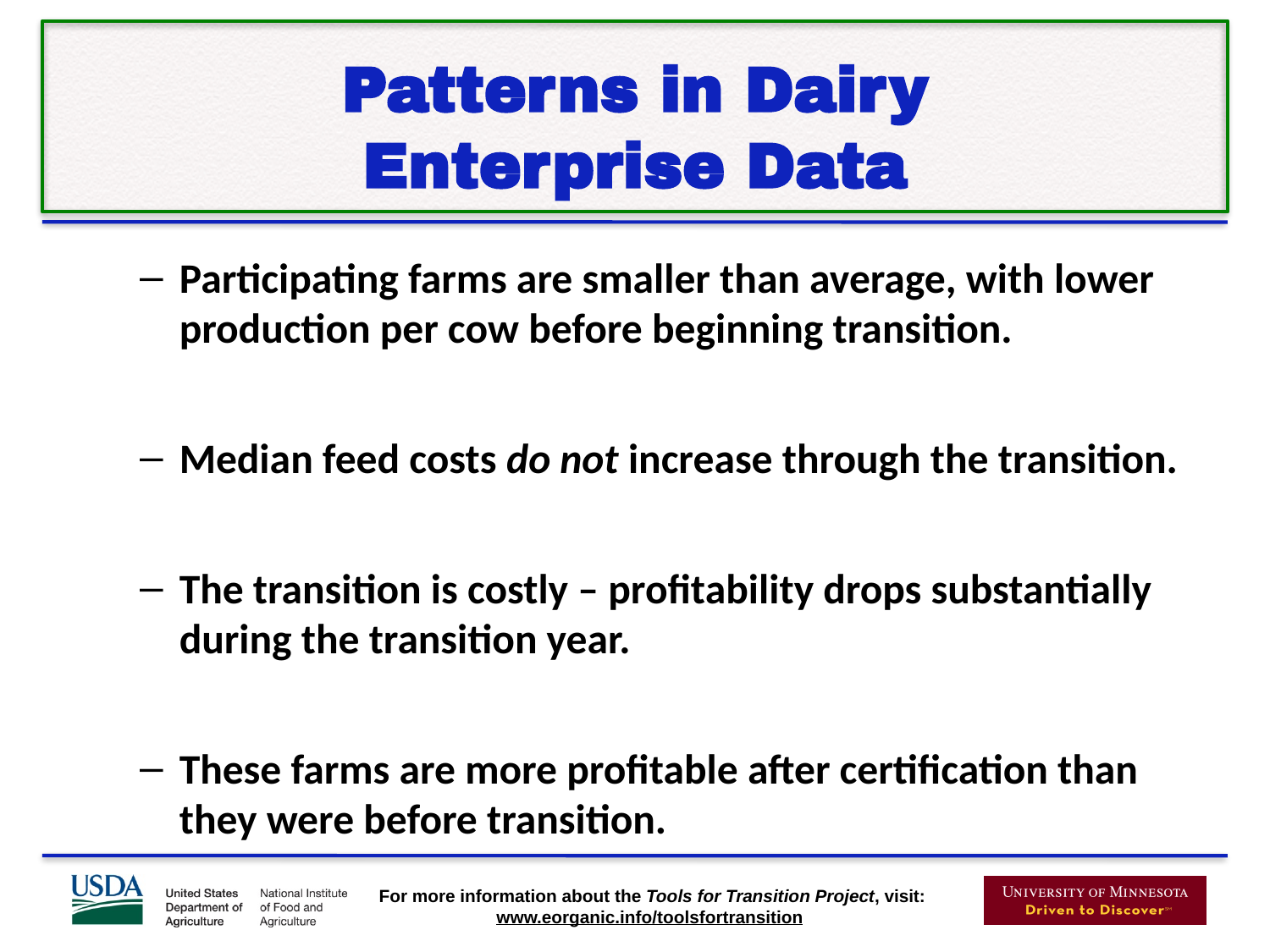

# Patterns in Dairy Enterprise Data

Participating farms are smaller than average, with lower production per cow before beginning transition.

Median feed costs do not increase through the transition.

The transition is costly – profitability drops substantially during the transition year.

These farms are more profitable after certification than they were before transition.